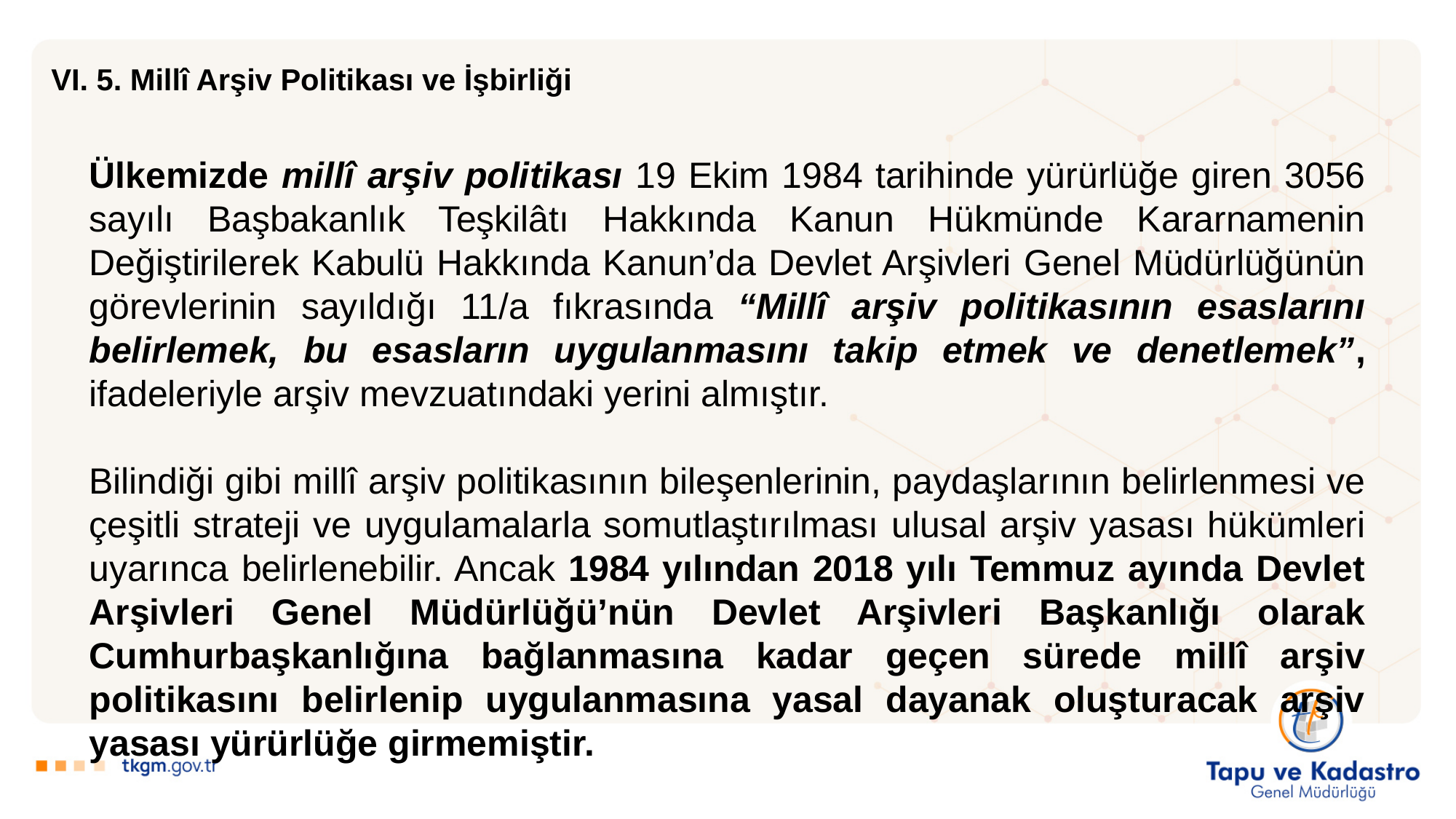

VI. 5. Millî Arşiv Politikası ve İşbirliği

Ülkemizde millî arşiv politikası 19 Ekim 1984 tarihinde yürürlüğe giren 3056 sayılı Başbakanlık Teşkilâtı Hakkında Kanun Hükmünde Kararnamenin Değiştirilerek Kabulü Hakkında Kanun’da Devlet Arşivleri Genel Müdürlüğünün görevlerinin sayıldığı 11/a fıkrasında “Millî arşiv politikasının esaslarını belirlemek, bu esasların uygulanmasını takip etmek ve denetlemek”, ifadeleriyle arşiv mevzuatındaki yerini almıştır.

Bilindiği gibi millî arşiv politikasının bileşenlerinin, paydaşlarının belirlenmesi ve çeşitli strateji ve uygulamalarla somutlaştırılması ulusal arşiv yasası hükümleri uyarınca belirlenebilir. Ancak 1984 yılından 2018 yılı Temmuz ayında Devlet Arşivleri Genel Müdürlüğü’nün Devlet Arşivleri Başkanlığı olarak Cumhurbaşkanlığına bağlanmasına kadar geçen sürede millî arşiv politikasını belirlenip uygulanmasına yasal dayanak oluşturacak arşiv yasası yürürlüğe girmemiştir.